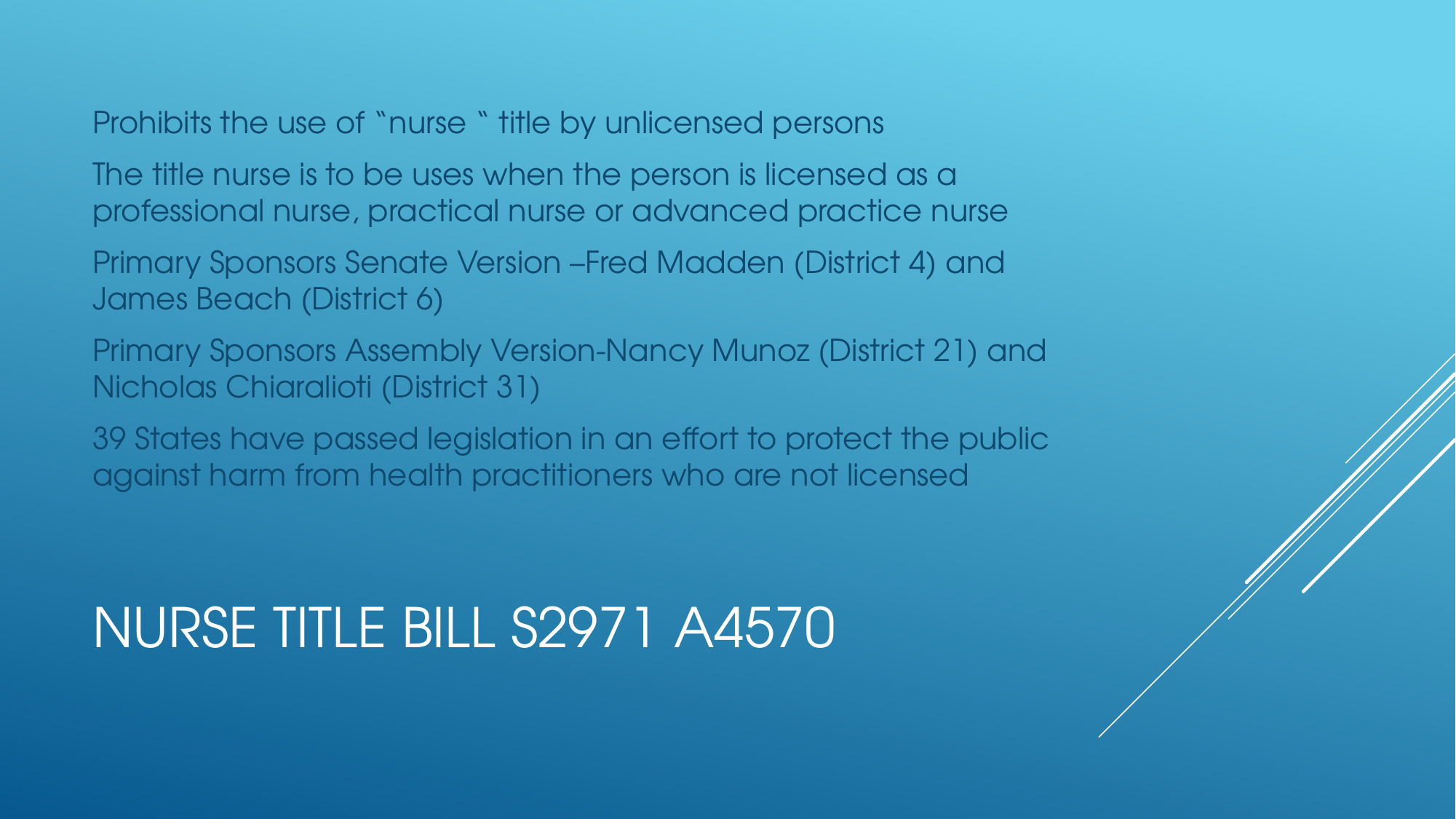

Prohibits the use of “nurse “ title by unlicensed persons
The title nurse is to be uses when the person is licensed as a professional nurse, practical nurse or advanced practice nurse
Primary Sponsors Senate Version –Fred Madden (District 4) and James Beach (District 6)
Primary Sponsors Assembly Version-Nancy Munoz (District 21) and Nicholas Chiaralioti (District 31)
39 States have passed legislation in an effort to protect the public against harm from health practitioners who are not licensed
# Nurse Title Bill S2971 A4570